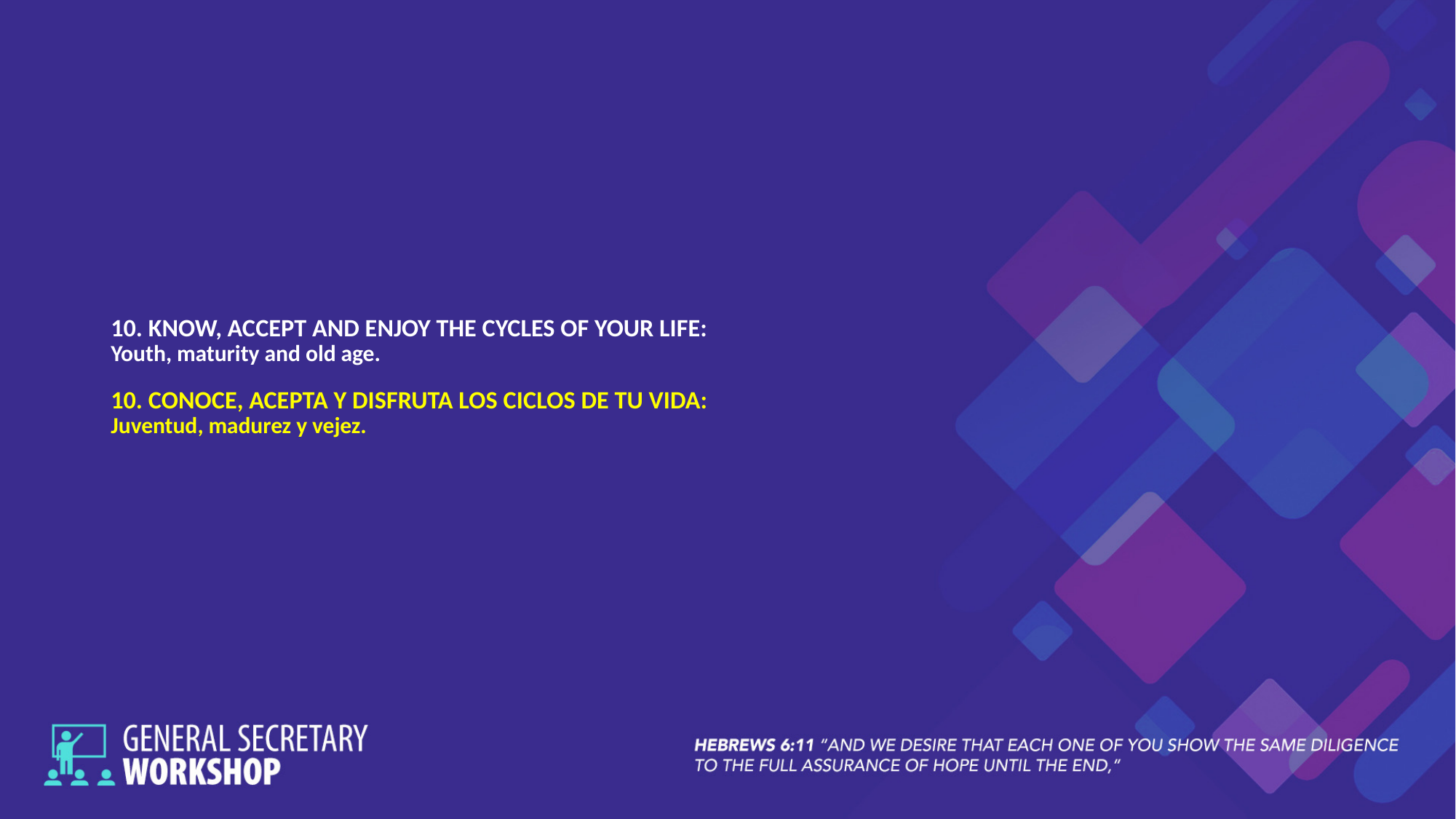

# 10. KNOW, ACCEPT AND ENJOY THE CYCLES OF YOUR LIFE: Youth, maturity and old age. 10. CONOCE, ACEPTA Y DISFRUTA LOS CICLOS DE TU VIDA: Juventud, madurez y vejez.